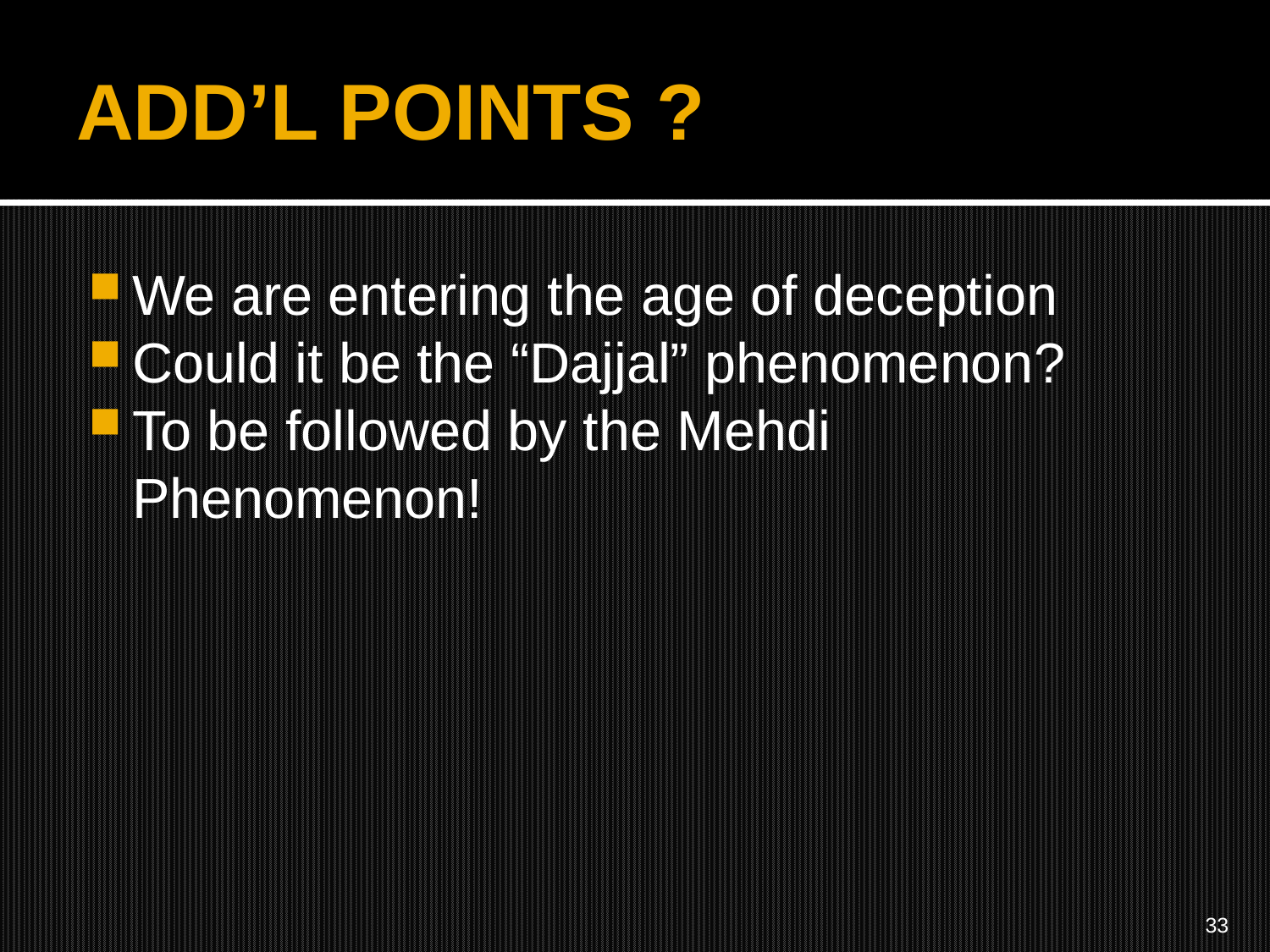

# ADD’L POINTS ?
We are entering the age of deception
Could it be the “Dajjal” phenomenon?
To be followed by the Mehdi Phenomenon!
33